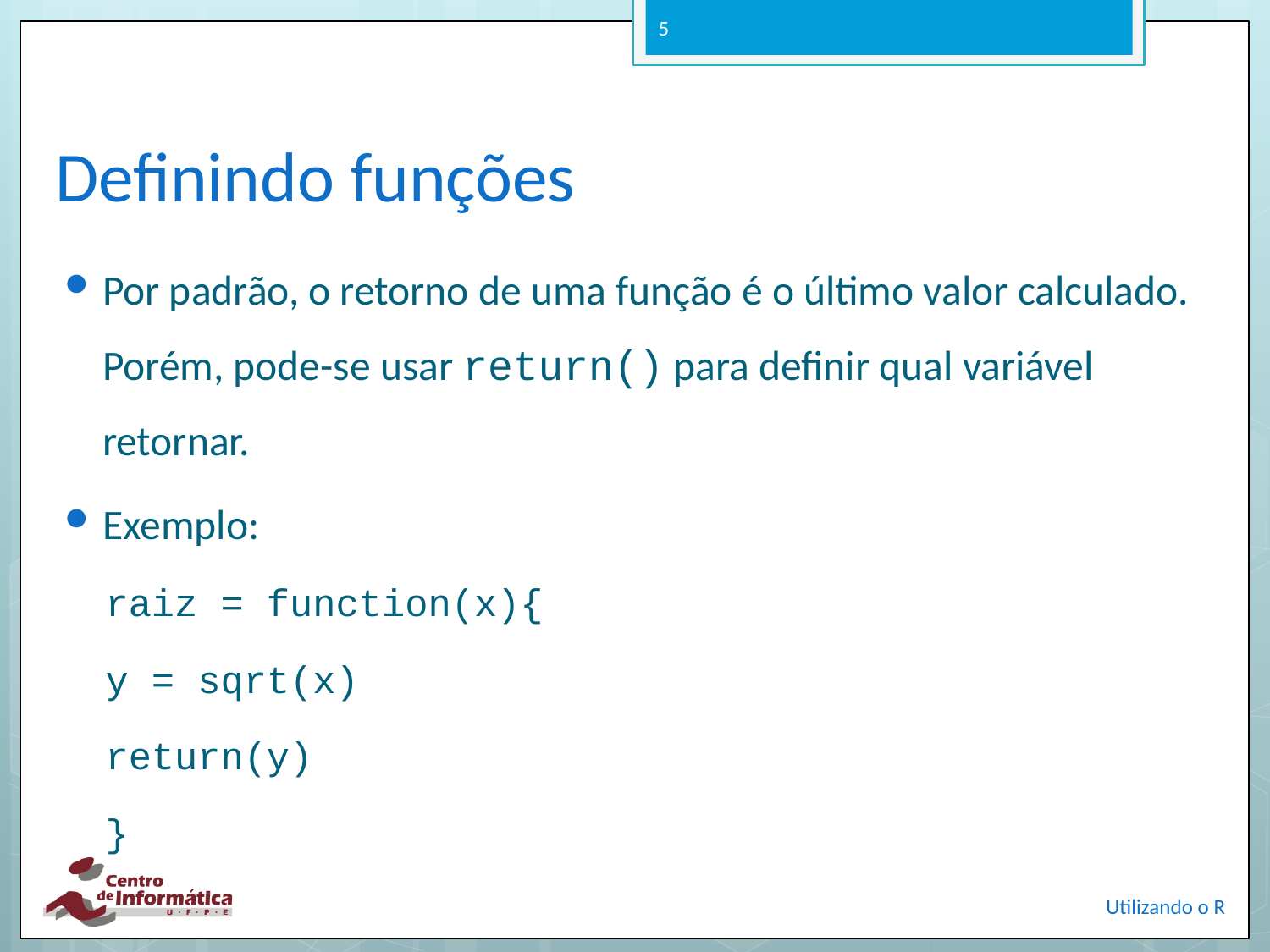

5
# Definindo funções
Por padrão, o retorno de uma função é o último valor calculado. Porém, pode-se usar return() para definir qual variável retornar.
Exemplo:
raiz = function(x){
y = sqrt(x)
return(y)
}

Utilizando o R